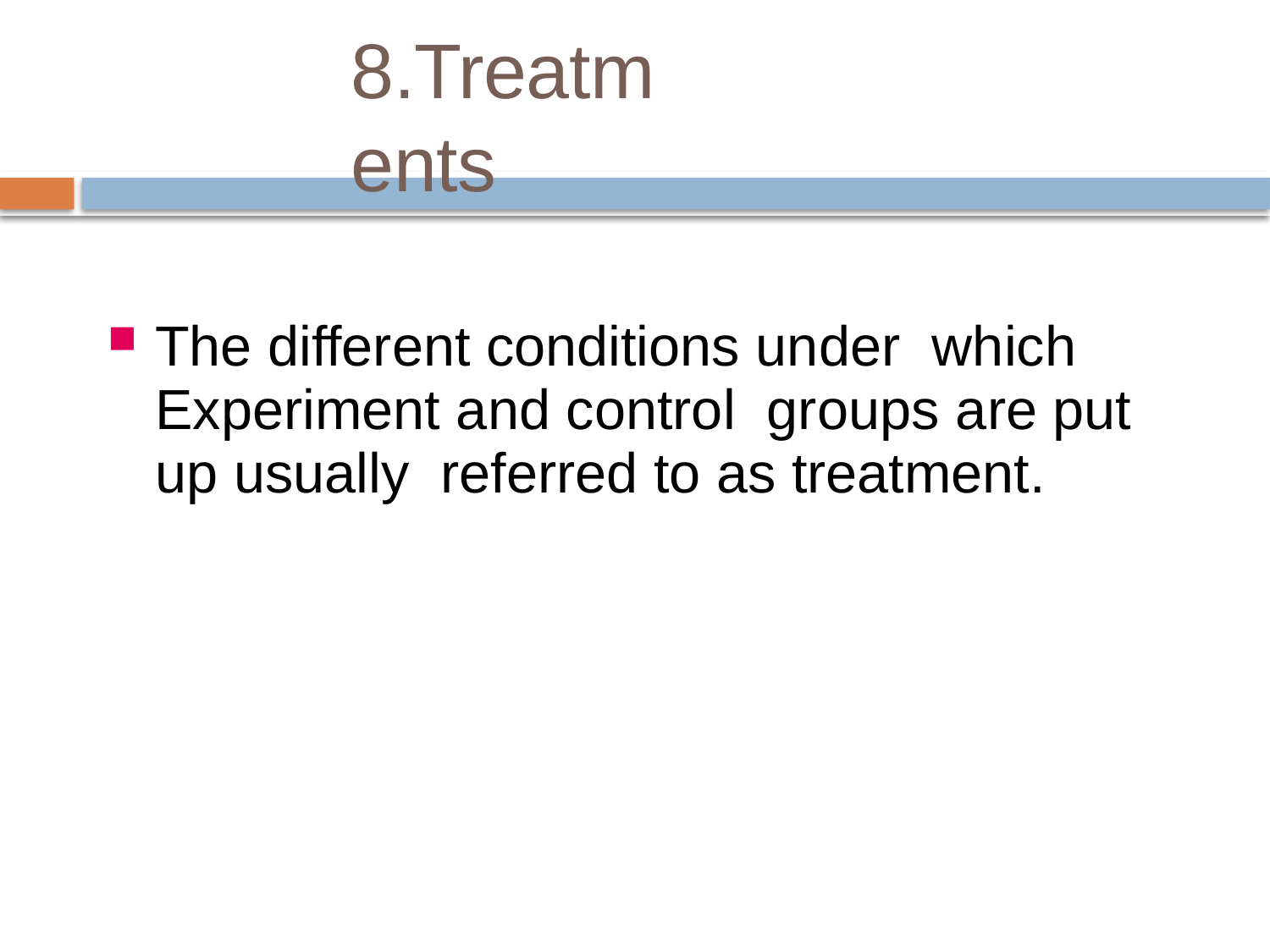

# 8.Treatments
The different conditions under  which Experiment and control  groups are put up usually  referred to as treatment.